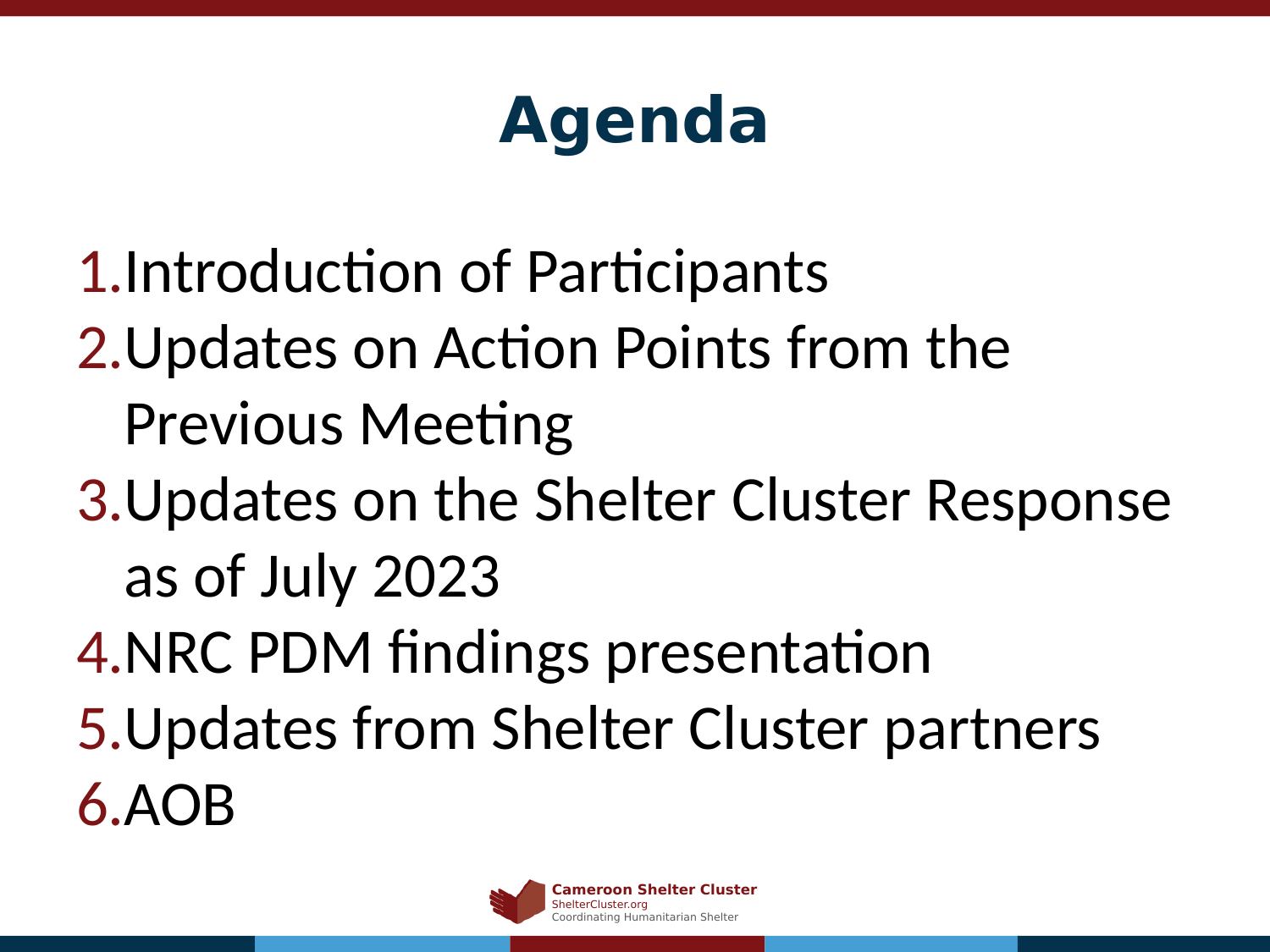

# Agenda
Introduction of Participants
Updates on Action Points from the Previous Meeting
Updates on the Shelter Cluster Response as of July 2023
NRC PDM findings presentation
Updates from Shelter Cluster partners
AOB